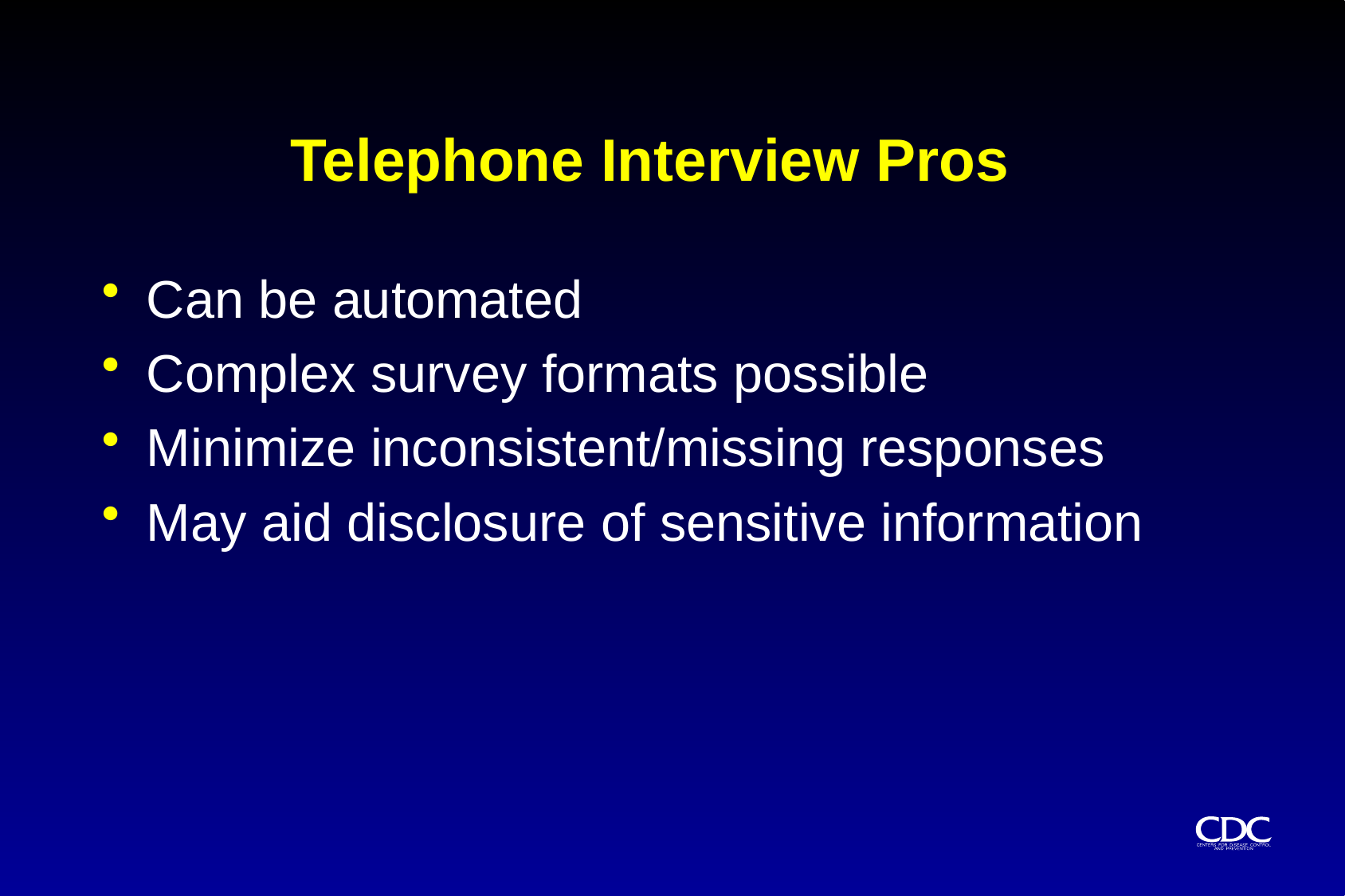

# Telephone Interview Pros
Can be automated
Complex survey formats possible
Minimize inconsistent/missing responses
May aid disclosure of sensitive information